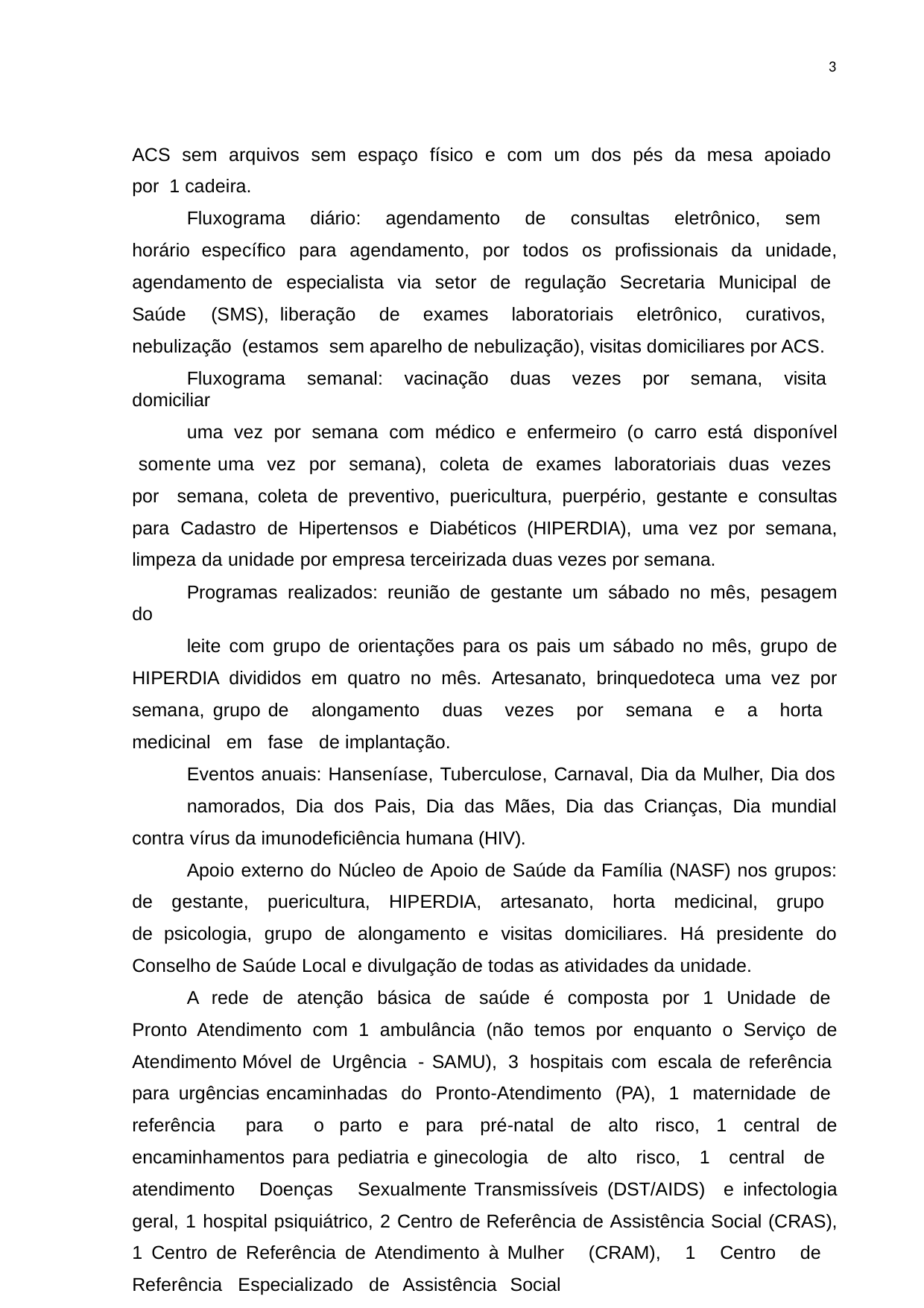

3
ACS  sem  arquivos  sem  espaço  físico  e  com  um  dos  pés  da  mesa  apoiado  por  1 cadeira.
Fluxograma   diário:   agendamento   de   consultas   eletrônico,   sem   horário específico para agendamento, por todos os profissionais da unidade, agendamento de  especialista  via  setor  de  regulação  Secretaria  Municipal  de  Saúde  (SMS), liberação  de  exames  laboratoriais  eletrônico,  curativos,  nebulização  (estamos  sem aparelho de nebulização), visitas domiciliares por ACS.
Fluxograma  semanal:  vacinação  duas  vezes  por  semana,  visita  domiciliar
uma  vez  por  semana  com  médico  e  enfermeiro  (o  carro  está  disponível  somente uma  vez  por  semana),  coleta  de  exames  laboratoriais  duas  vezes  por  semana, coleta de preventivo, puericultura, puerpério, gestante e consultas para Cadastro de Hipertensos e Diabéticos (HIPERDIA), uma vez por semana, limpeza da unidade por empresa terceirizada duas vezes por semana.
Programas realizados: reunião de gestante um sábado no mês, pesagem do
leite com grupo de orientações para os pais um sábado no mês, grupo de HIPERDIA divididos em quatro no mês. Artesanato, brinquedoteca uma vez por semana, grupo de   alongamento   duas   vezes   por   semana   e   a   horta   medicinal   em   fase   de implantação.
Eventos anuais: Hanseníase, Tuberculose, Carnaval, Dia da Mulher, Dia dos
namorados, Dia dos Pais, Dia das Mães, Dia das Crianças, Dia mundial contra vírus da imunodeficiência humana (HIV).
Apoio externo do Núcleo de Apoio de Saúde da Família (NASF) nos grupos: de   gestante,   puericultura,   HIPERDIA,   artesanato,   horta   medicinal,   grupo   de psicologia, grupo de alongamento e visitas domiciliares. Há presidente do Conselho de Saúde Local e divulgação de todas as atividades da unidade.
A  rede  de  atenção  básica  de  saúde  é  composta  por  1  Unidade  de  Pronto Atendimento com 1 ambulância (não temos por enquanto o Serviço de Atendimento Móvel de  Urgência  - SAMU),  3  hospitais com  escala de referência  para urgências encaminhadas  do  Pronto-Atendimento  (PA),  1  maternidade  de  referência  para  o parto e para pré-natal de alto risco, 1 central de encaminhamentos para pediatria e ginecologia   de   alto   risco,   1   central   de   atendimento   Doenças   Sexualmente Transmissíveis (DST/AIDS)  e infectologia geral, 1 hospital psiquiátrico, 2 Centro de Referência de Assistência Social (CRAS), 1 Centro de Referência de Atendimento à Mulher   (CRAM),   1   Centro   de   Referência   Especializado   de  Assistência  Social